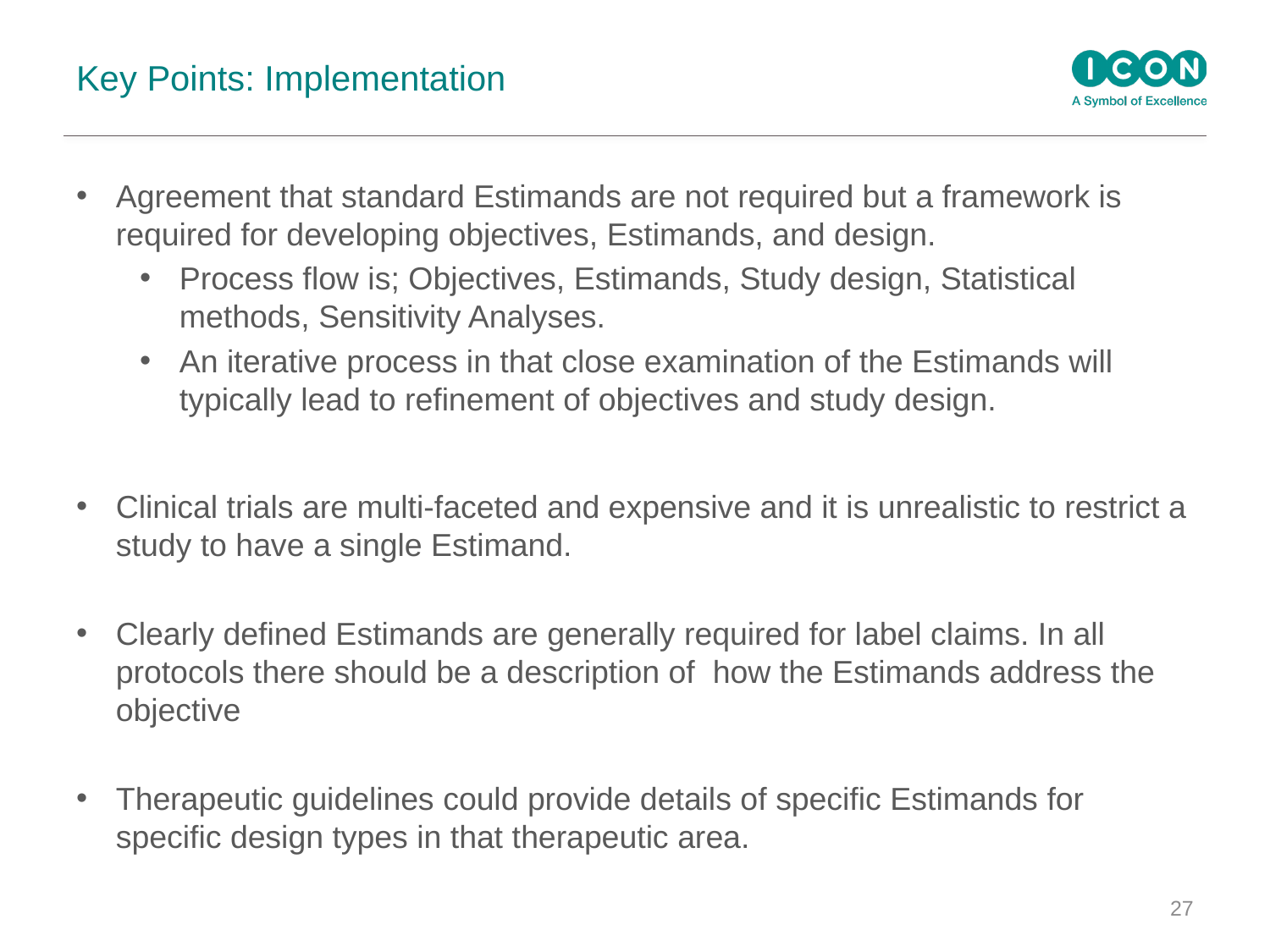

# Key Points: Implementation
Agreement that standard Estimands are not required but a framework is required for developing objectives, Estimands, and design.
Process flow is; Objectives, Estimands, Study design, Statistical methods, Sensitivity Analyses.
An iterative process in that close examination of the Estimands will typically lead to refinement of objectives and study design.

Clinical trials are multi-faceted and expensive and it is unrealistic to restrict a study to have a single Estimand.

Clearly defined Estimands are generally required for label claims. In all protocols there should be a description of  how the Estimands address the objective

Therapeutic guidelines could provide details of specific Estimands for specific design types in that therapeutic area.

27